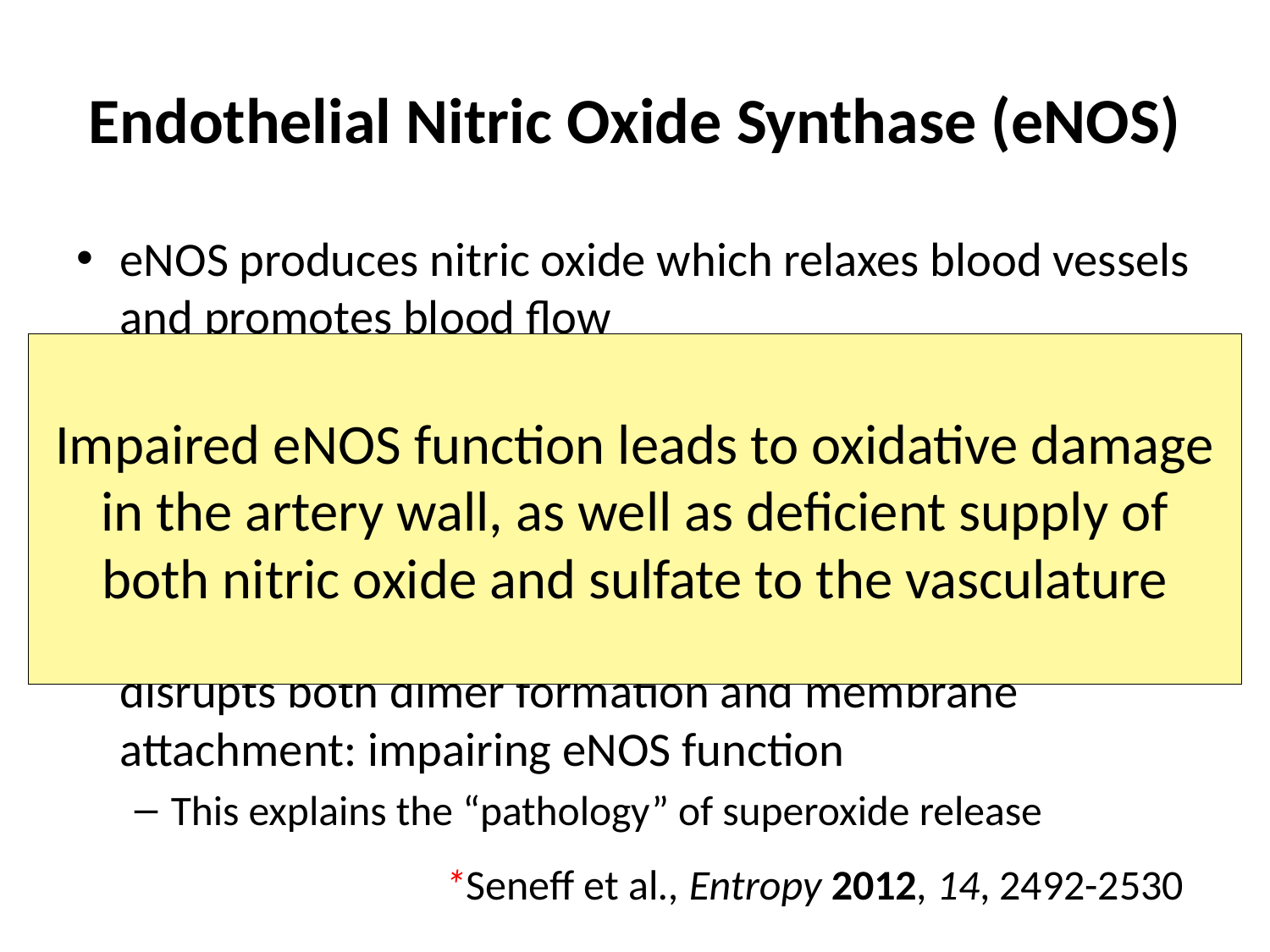

# Endothelial Nitric Oxide Synthase (eNOS)
eNOS produces nitric oxide which relaxes blood vessels and promotes blood flow
We hypothesize that eNOS produces sulfate when it is membrane-bound as a dimer, with sunlight as a catalyst*
eNOS depends on conserved glycines both for dimer formation and for binding to the membrane
Replacement of the glycines with larger molecules disrupts both dimer formation and membrane attachment: impairing eNOS function
This explains the “pathology” of superoxide release

Impaired eNOS function leads to oxidative damage in the artery wall, as well as deficient supply of both nitric oxide and sulfate to the vasculature

*Seneff et al., Entropy 2012, 14, 2492-2530